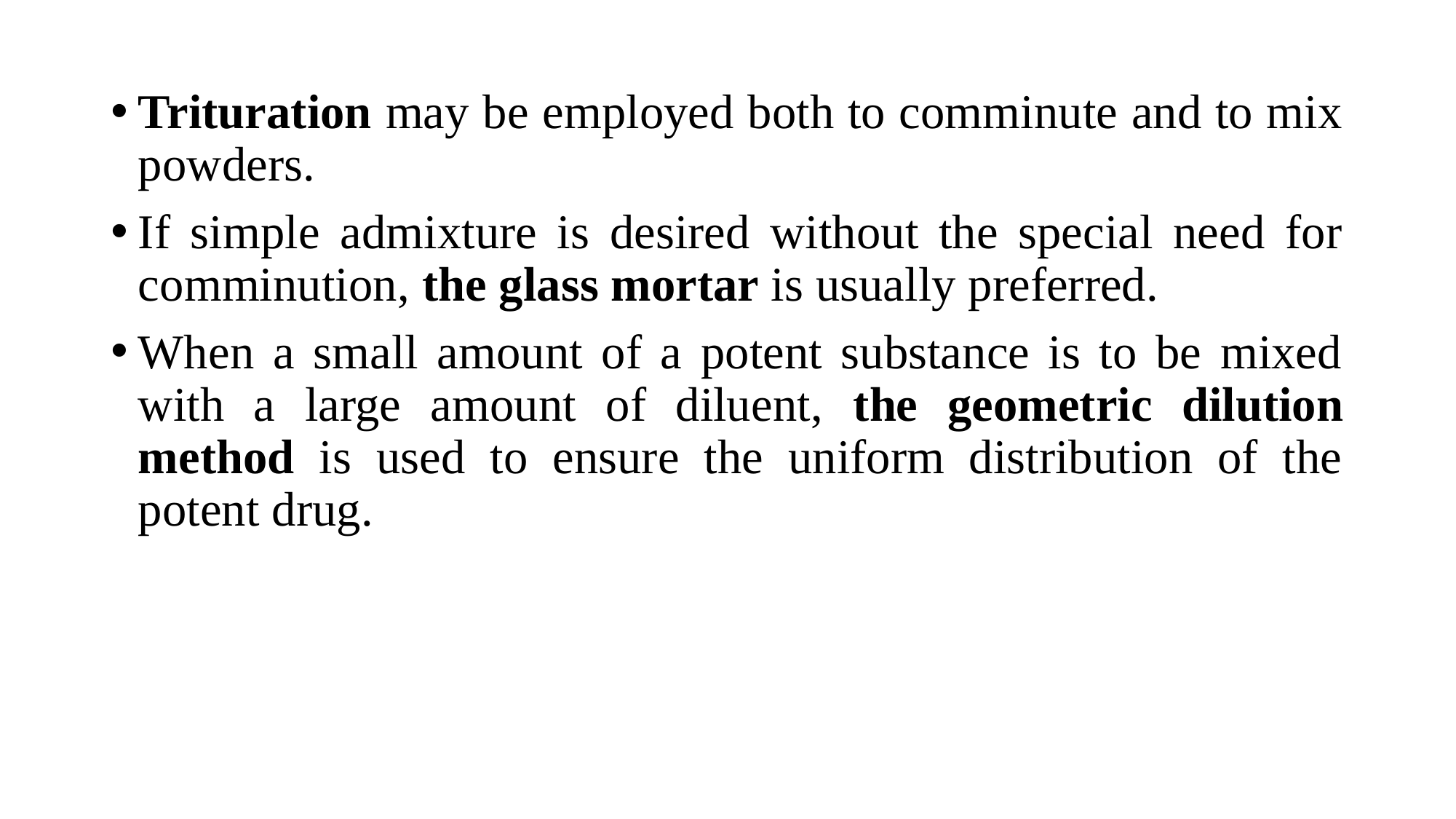

Trituration may be employed both to comminute and to mix powders.
If simple admixture is desired without the special need for comminution, the glass mortar is usually preferred.
When a small amount of a potent substance is to be mixed with a large amount of diluent, the geometric dilution method is used to ensure the uniform distribution of the potent drug.